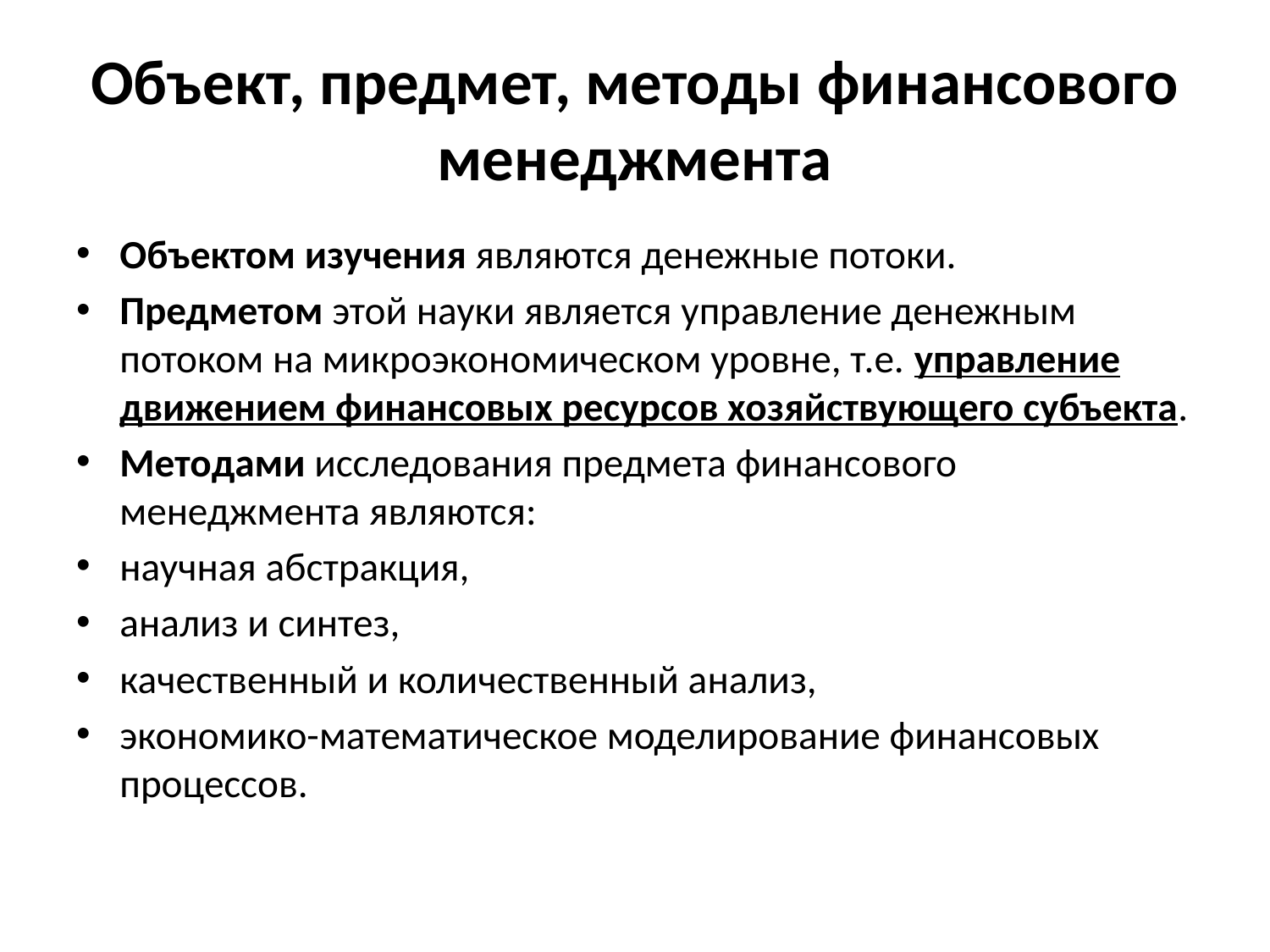

# Объект, предмет, методы финансового менеджмента
Объектом изучения являются денежные потоки.
Предметом этой науки является управление денежным потоком на микроэкономическом уровне, т.е. управление движением финансовых ресурсов хозяйствующего субъекта.
Методами исследования предмета финансового менеджмента являются:
научная абстракция,
анализ и синтез,
качественный и количественный анализ,
экономико-математическое моделирование финансовых процессов.